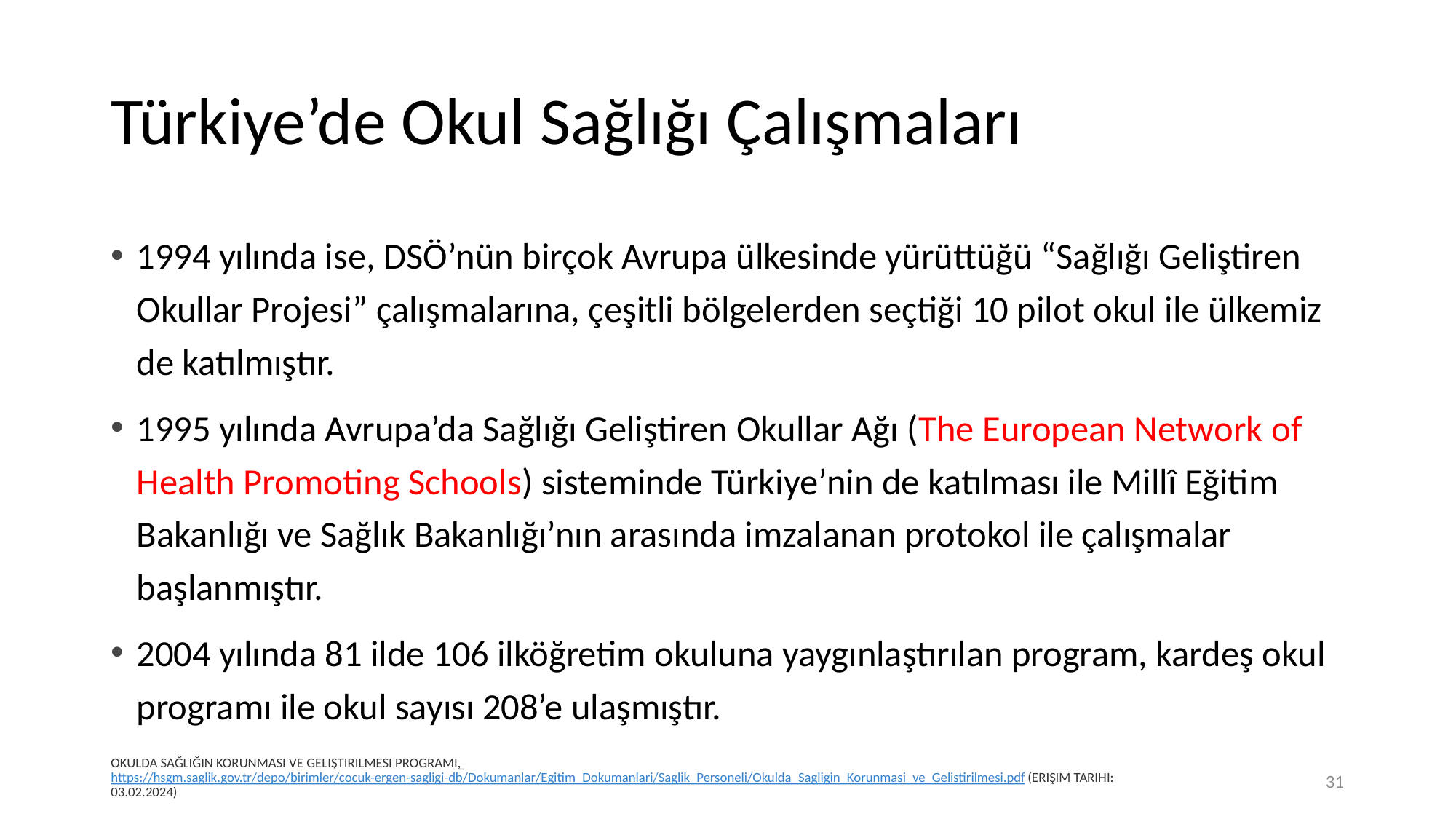

# Türkiye’de Okul Sağlığı Çalışmaları
1994 yılında ise, DSÖ’nün birçok Avrupa ülkesinde yürüttüğü “Sağlığı Geliştiren Okullar Projesi” çalışmalarına, çeşitli bölgelerden seçtiği 10 pilot okul ile ülkemiz de katılmıştır.
1995 yılında Avrupa’da Sağlığı Geliştiren Okullar Ağı (The European Network of Health Promoting Schools) sisteminde Türkiye’nin de katılması ile Millî Eğitim Bakanlığı ve Sağlık Bakanlığı’nın arasında imzalanan protokol ile çalışmalar başlanmıştır.
2004 yılında 81 ilde 106 ilköğretim okuluna yaygınlaştırılan program, kardeş okul programı ile okul sayısı 208’e ulaşmıştır.

OKULDA SAĞLIĞIN KORUNMASI VE GELIŞTIRILMESI PROGRAMI, https://hsgm.saglik.gov.tr/depo/birimler/cocuk-ergen-sagligi-db/Dokumanlar/Egitim_Dokumanlari/Saglik_Personeli/Okulda_Sagligin_Korunmasi_ve_Gelistirilmesi.pdf (ERIŞIM TARIHI: 03.02.2024)

31